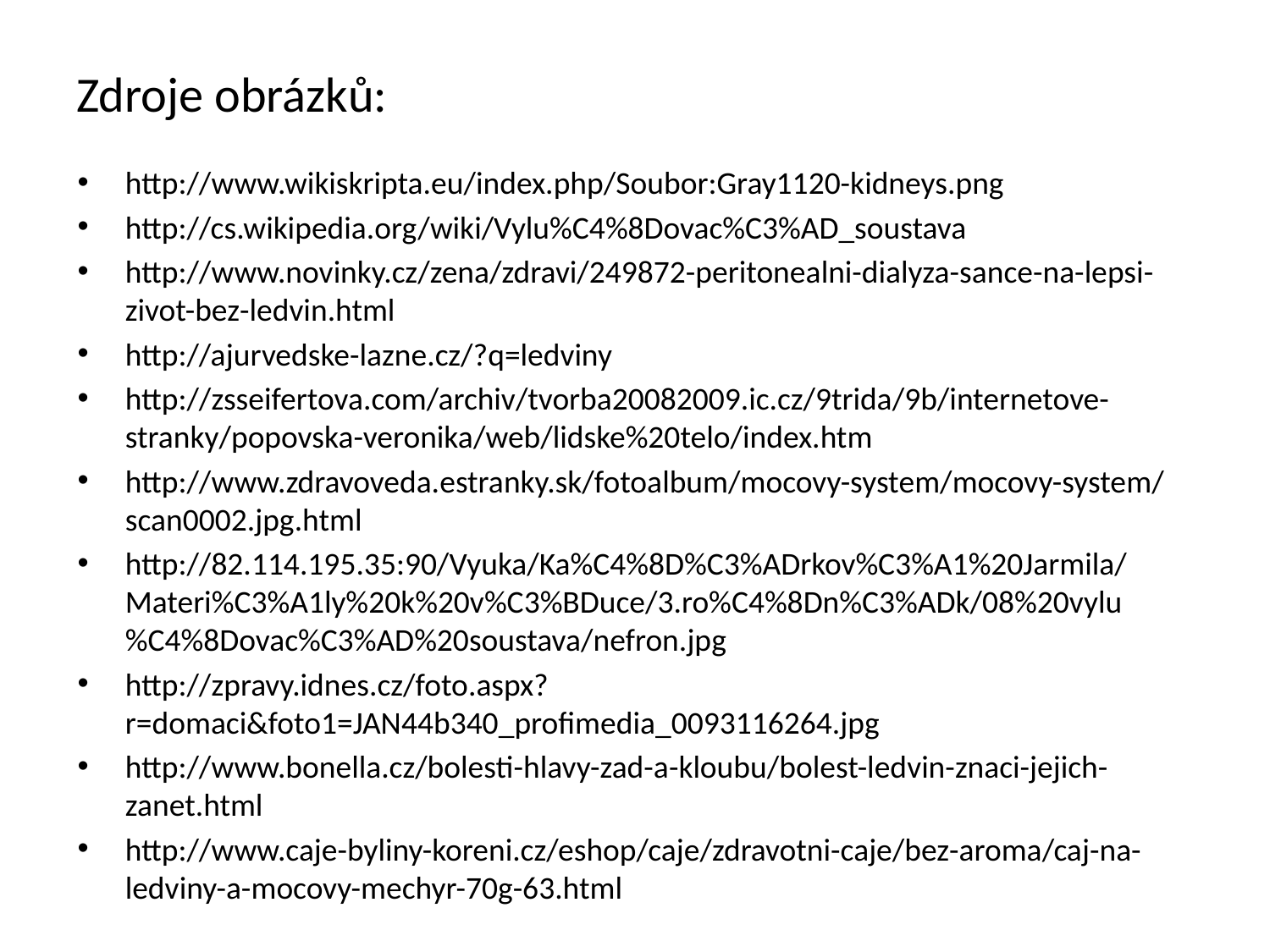

# Zdroje obrázků:
http://www.wikiskripta.eu/index.php/Soubor:Gray1120-kidneys.png
http://cs.wikipedia.org/wiki/Vylu%C4%8Dovac%C3%AD_soustava
http://www.novinky.cz/zena/zdravi/249872-peritonealni-dialyza-sance-na-lepsi-zivot-bez-ledvin.html
http://ajurvedske-lazne.cz/?q=ledviny
http://zsseifertova.com/archiv/tvorba20082009.ic.cz/9trida/9b/internetove-stranky/popovska-veronika/web/lidske%20telo/index.htm
http://www.zdravoveda.estranky.sk/fotoalbum/mocovy-system/mocovy-system/scan0002.jpg.html
http://82.114.195.35:90/Vyuka/Ka%C4%8D%C3%ADrkov%C3%A1%20Jarmila/Materi%C3%A1ly%20k%20v%C3%BDuce/3.ro%C4%8Dn%C3%ADk/08%20vylu%C4%8Dovac%C3%AD%20soustava/nefron.jpg
http://zpravy.idnes.cz/foto.aspx?r=domaci&foto1=JAN44b340_profimedia_0093116264.jpg
http://www.bonella.cz/bolesti-hlavy-zad-a-kloubu/bolest-ledvin-znaci-jejich-zanet.html
http://www.caje-byliny-koreni.cz/eshop/caje/zdravotni-caje/bez-aroma/caj-na-ledviny-a-mocovy-mechyr-70g-63.html